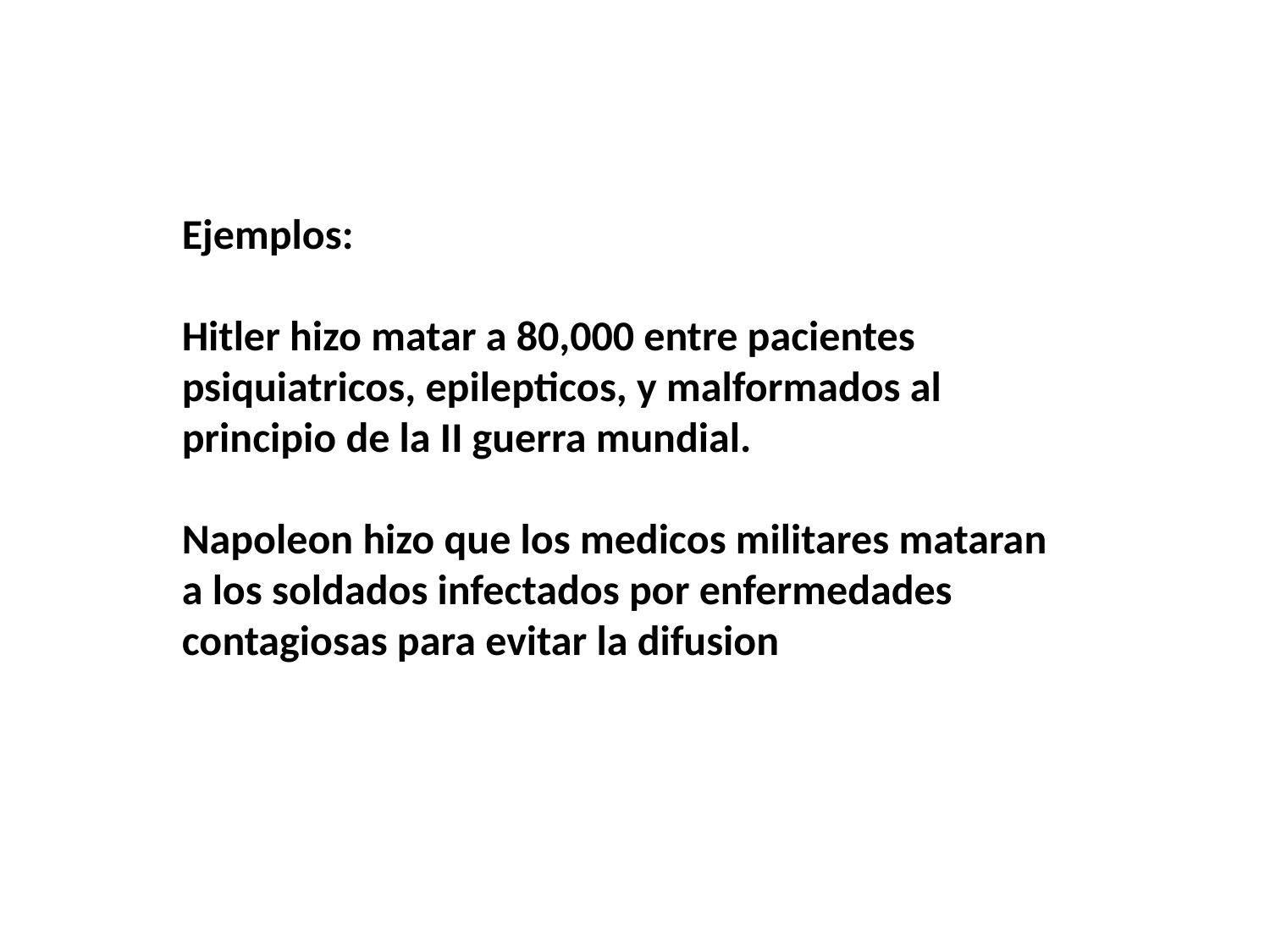

Ejemplos:

Hitler hizo matar a 80,000 entre pacientes psiquiatricos, epilepticos, y malformados al principio de la II guerra mundial.

Napoleon hizo que los medicos militares mataran  a los soldados infectados por enfermedades contagiosas para evitar la difusion